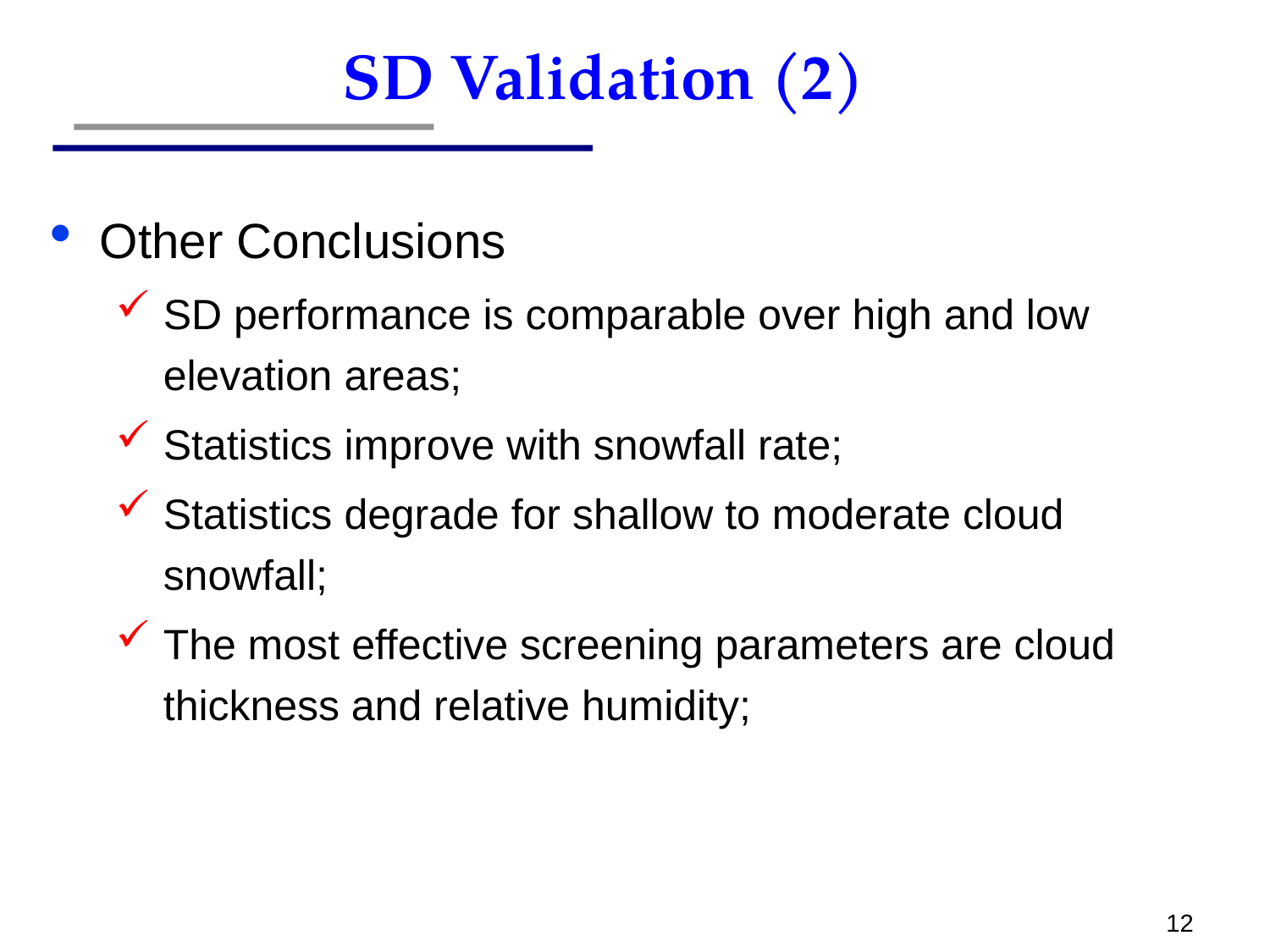

SD Validation (2)
Other Conclusions
SD performance is comparable over high and low elevation areas;
Statistics improve with snowfall rate;
Statistics degrade for shallow to moderate cloud snowfall;
The most effective screening parameters are cloud thickness and relative humidity;

12